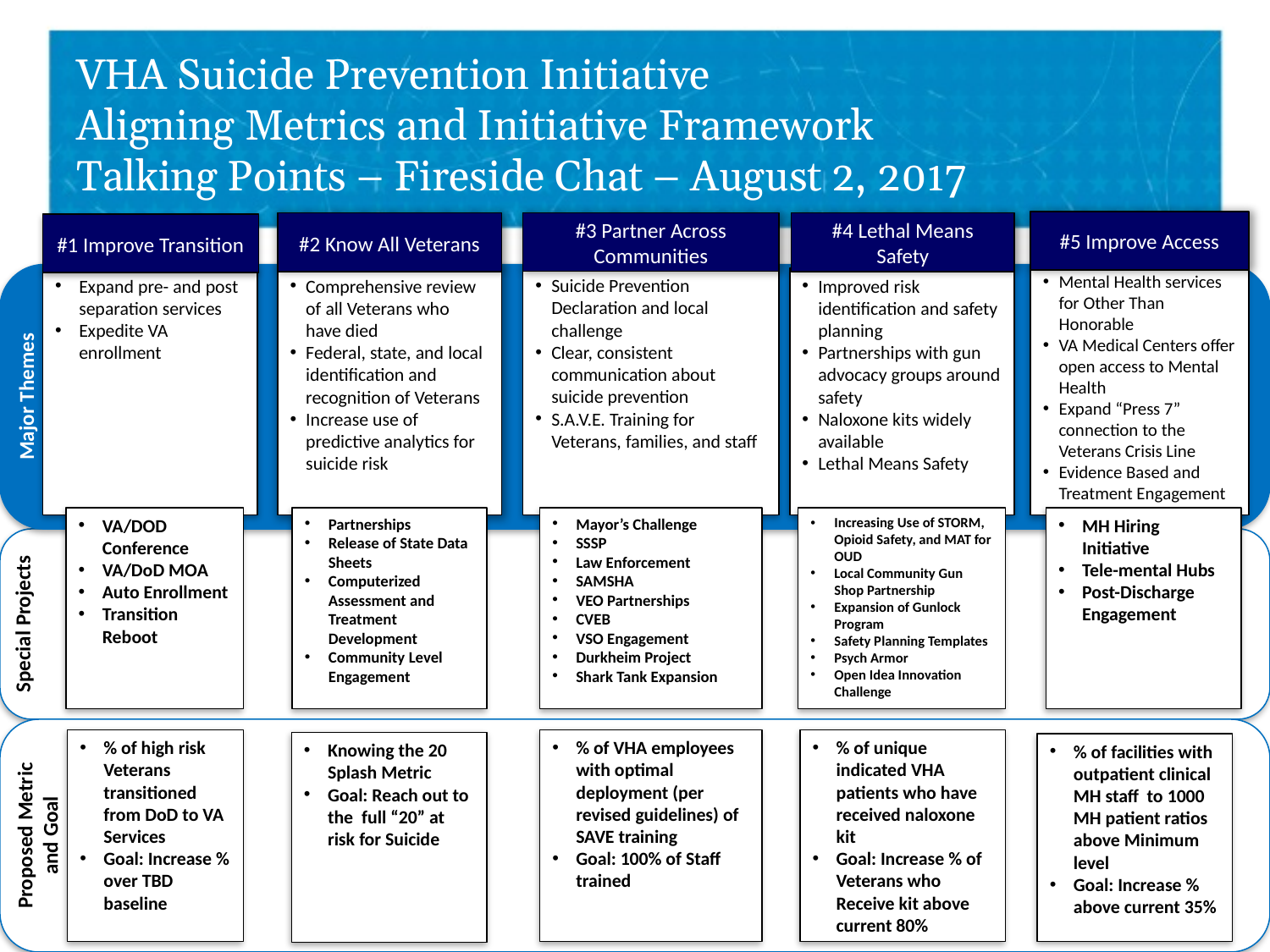

# VHA Suicide Prevention Initiative Aligning Metrics and Initiative Framework Talking Points – Fireside Chat – August 2, 2017
#5 Improve Access
#4 Lethal Means Safety
Improved risk identification and safety planning
Partnerships with gun advocacy groups around safety
Naloxone kits widely available
Lethal Means Safety
#2 Know All Veterans
#3 Partner Across Communities
Suicide Prevention Declaration and local challenge
Clear, consistent communication about suicide prevention
S.A.V.E. Training for Veterans, families, and staff
#1 Improve Transition
Mental Health services for Other Than Honorable
VA Medical Centers offer open access to Mental Health
Expand “Press 7” connection to the Veterans Crisis Line
Evidence Based and Treatment Engagement
Major Themes
Expand pre- and post separation services
Expedite VA enrollment
Comprehensive review of all Veterans who have died
Federal, state, and local identification and recognition of Veterans
Increase use of predictive analytics for suicide risk
VA/DOD Conference
VA/DoD MOA
Auto Enrollment
Transition Reboot
MH Hiring Initiative
Tele-mental Hubs
Post-Discharge Engagement
Partnerships
Release of State Data Sheets
Computerized Assessment and Treatment Development
Community Level Engagement
Mayor’s Challenge
SSSP
Law Enforcement
SAMSHA
VEO Partnerships
CVEB
VSO Engagement
Durkheim Project
Shark Tank Expansion

Increasing Use of STORM,  Opioid Safety, and MAT for OUD
Local Community Gun Shop Partnership
Expansion of Gunlock Program
Safety Planning Templates
Psych Armor
Open Idea Innovation Challenge
Special Projects
Proposed Metric
and Goal
% of high risk Veterans transitioned from DoD to VA Services
Goal: Increase % over TBD baseline
% of VHA employees with optimal deployment (per revised guidelines) of SAVE training
Goal: 100% of Staff trained
% of unique indicated VHA patients who have received naloxone kit
Goal: Increase % of Veterans who Receive kit above current 80%
Knowing the 20 Splash Metric
Goal: Reach out to the  full “20” at risk for Suicide
% of facilities with outpatient clinical MH staff  to 1000 MH patient ratios above Minimum level
Goal: Increase % above current 35%
8/1/2017
1